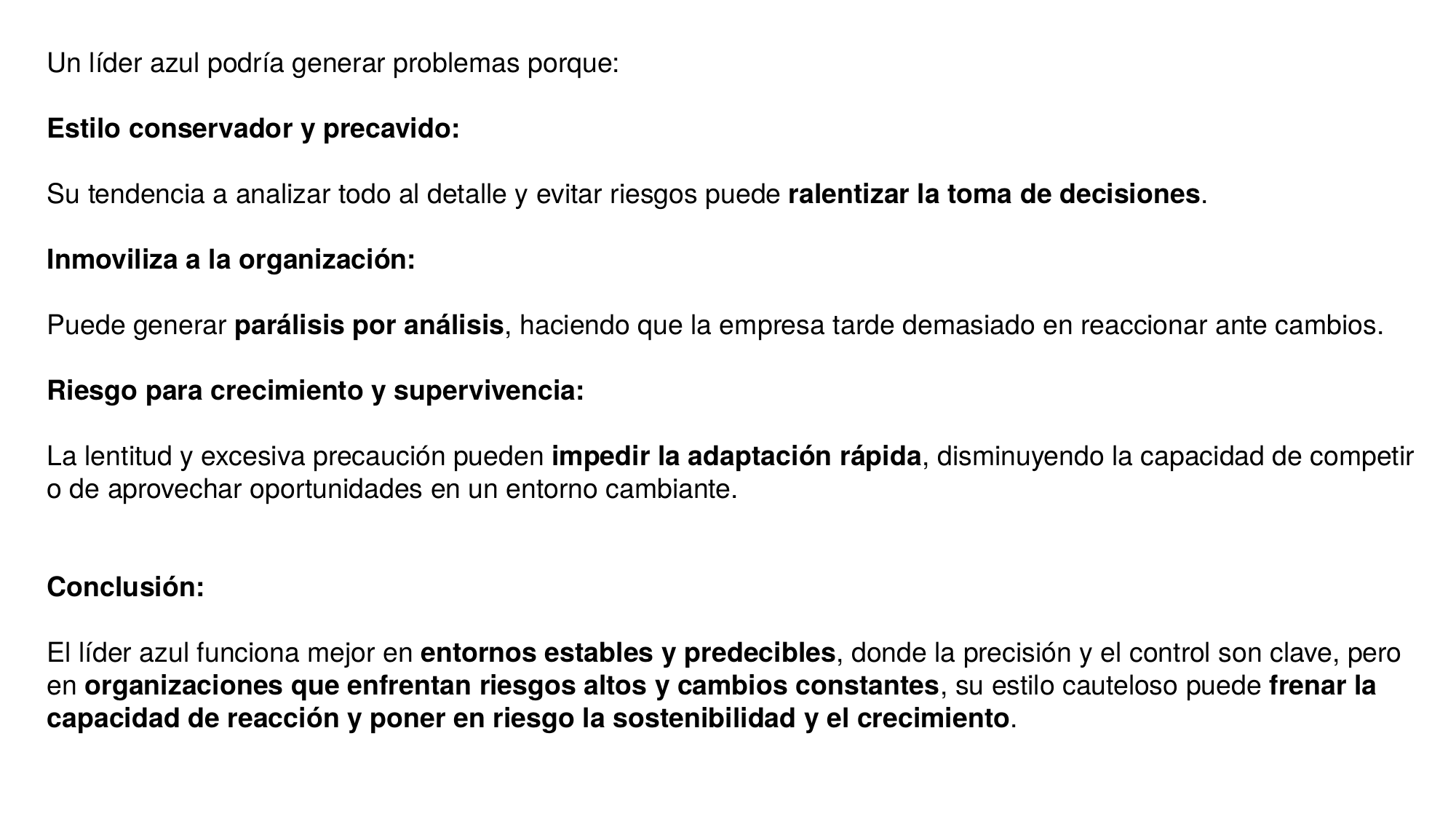

Un líder azul podría generar problemas porque:

Estilo conservador y precavido:

Su tendencia a analizar todo al detalle y evitar riesgos puede ralentizar la toma de decisiones.

Inmoviliza a la organización:

Puede generar parálisis por análisis, haciendo que la empresa tarde demasiado en reaccionar ante cambios.

Riesgo para crecimiento y supervivencia:

La lentitud y excesiva precaución pueden impedir la adaptación rápida, disminuyendo la capacidad de competir o de aprovechar oportunidades en un entorno cambiante.

Conclusión:
El líder azul funciona mejor en entornos estables y predecibles, donde la precisión y el control son clave, pero en organizaciones que enfrentan riesgos altos y cambios constantes, su estilo cauteloso puede frenar la capacidad de reacción y poner en riesgo la sostenibilidad y el crecimiento.